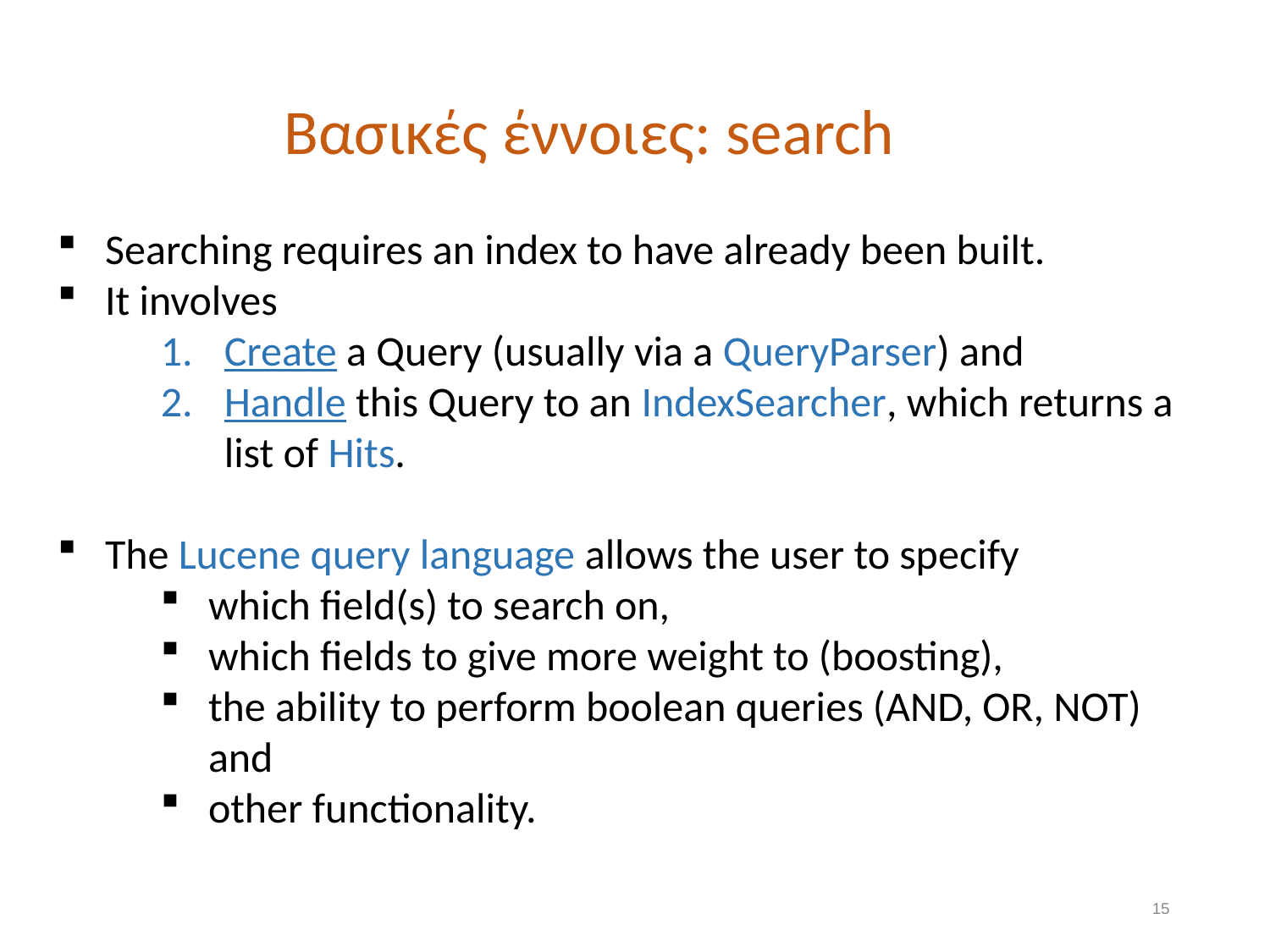

# Βασικές έννοιες: search
Searching requires an index to have already been built.
It involves
Create a Query (usually via a QueryParser) and
Handle this Query to an IndexSearcher, which returns a list of Hits.

The Lucene query language allows the user to specify
which field(s) to search on,
which fields to give more weight to (boosting),
the ability to perform boolean queries (AND, OR, NOT) and
other functionality.

15